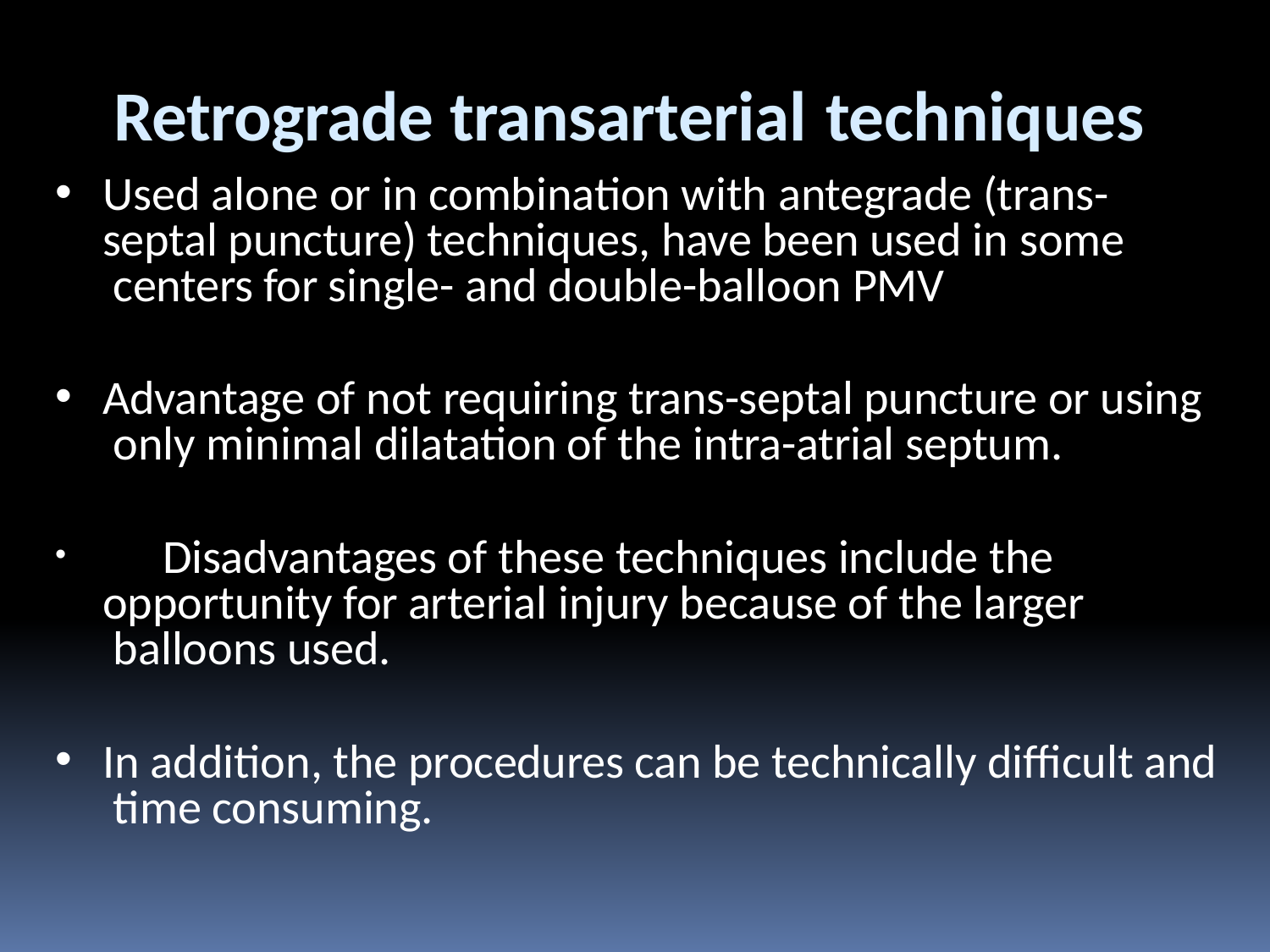

# Retrograde transarterial techniques
Used alone or in combination with antegrade (trans-  septal puncture) techniques, have been used in some  centers for single- and double-balloon PMV

Advantage of not requiring trans-septal puncture or using  only minimal dilatation of the intra-atrial septum.

	Disadvantages of these techniques include the  opportunity for arterial injury because of the larger  balloons used.

In addition, the procedures can be technically difficult and  time consuming.